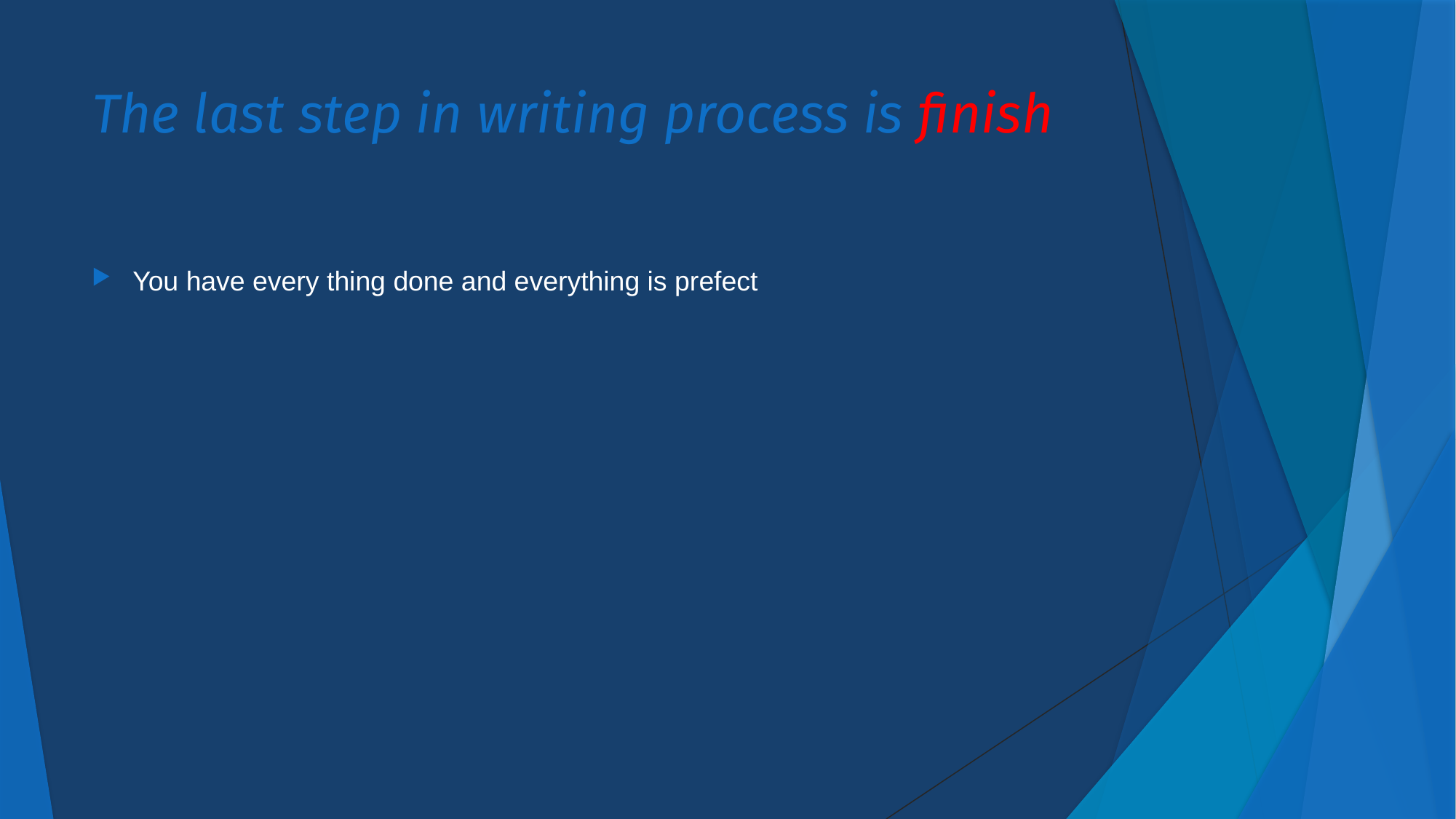

# The last step in writing process is finish
You have every thing done and everything is prefect